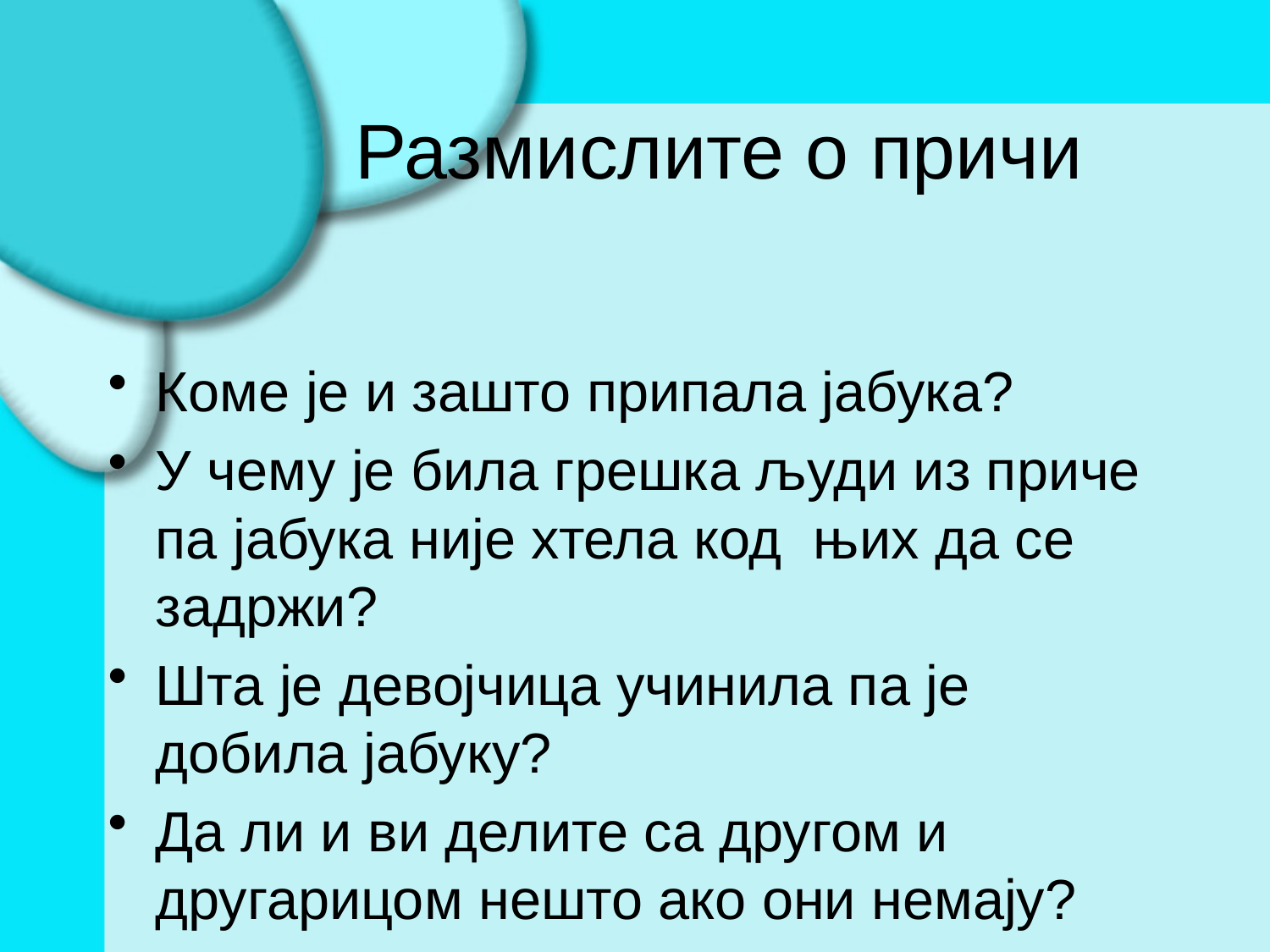

# Размислите о причи
Коме је и зашто припала јабука?
У чему је била грешка људи из приче па јабука није хтела код  њих да се задржи?
Шта је девојчица учинила па је добила јабуку?
Да ли и ви делите са другом и другарицом нешто ако они немају?